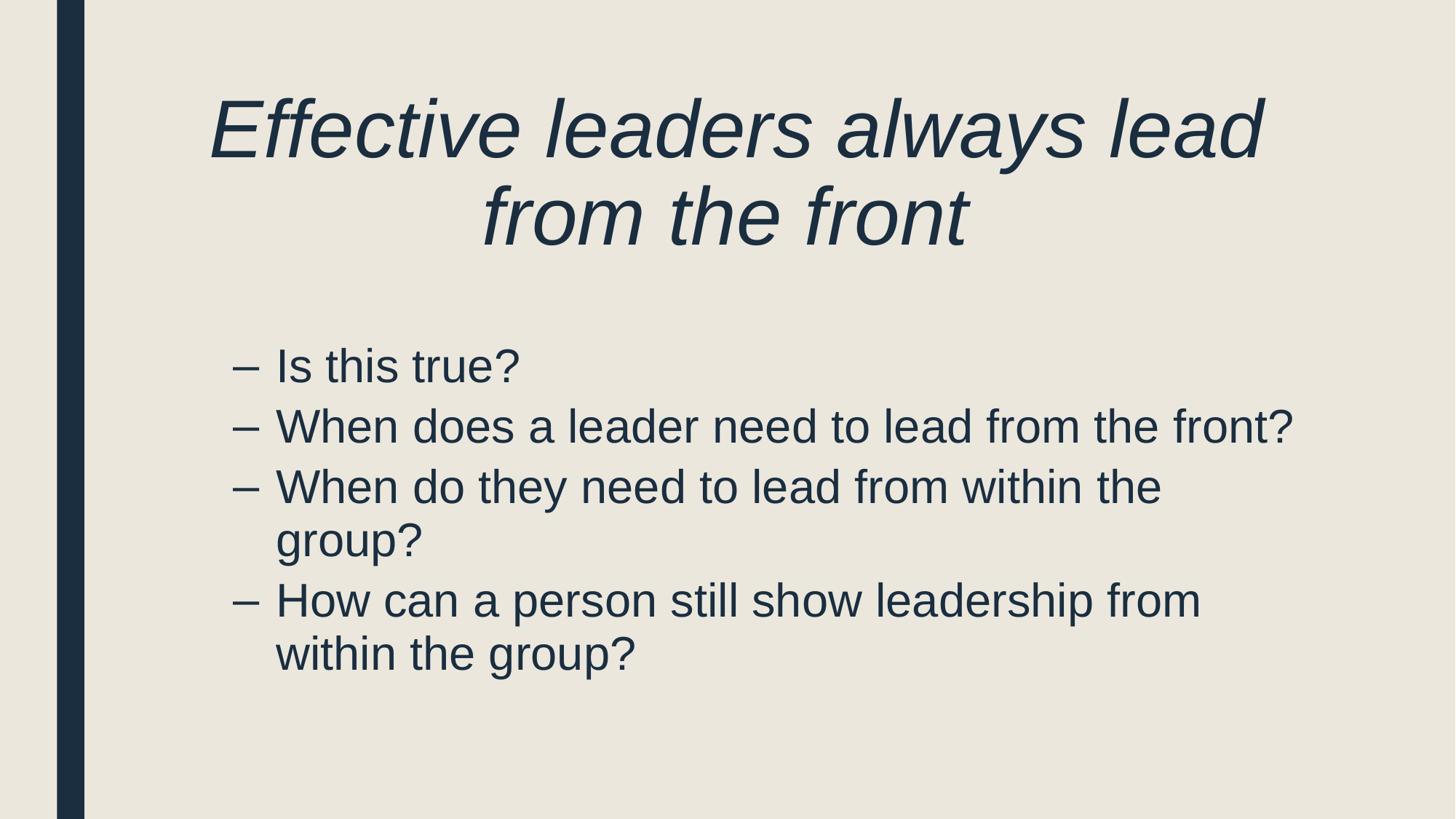

# Effective leaders always lead from the front

Is this true?
When does a leader need to lead from the front?
When do they need to lead from within the group?
How can a person still show leadership from within the group?